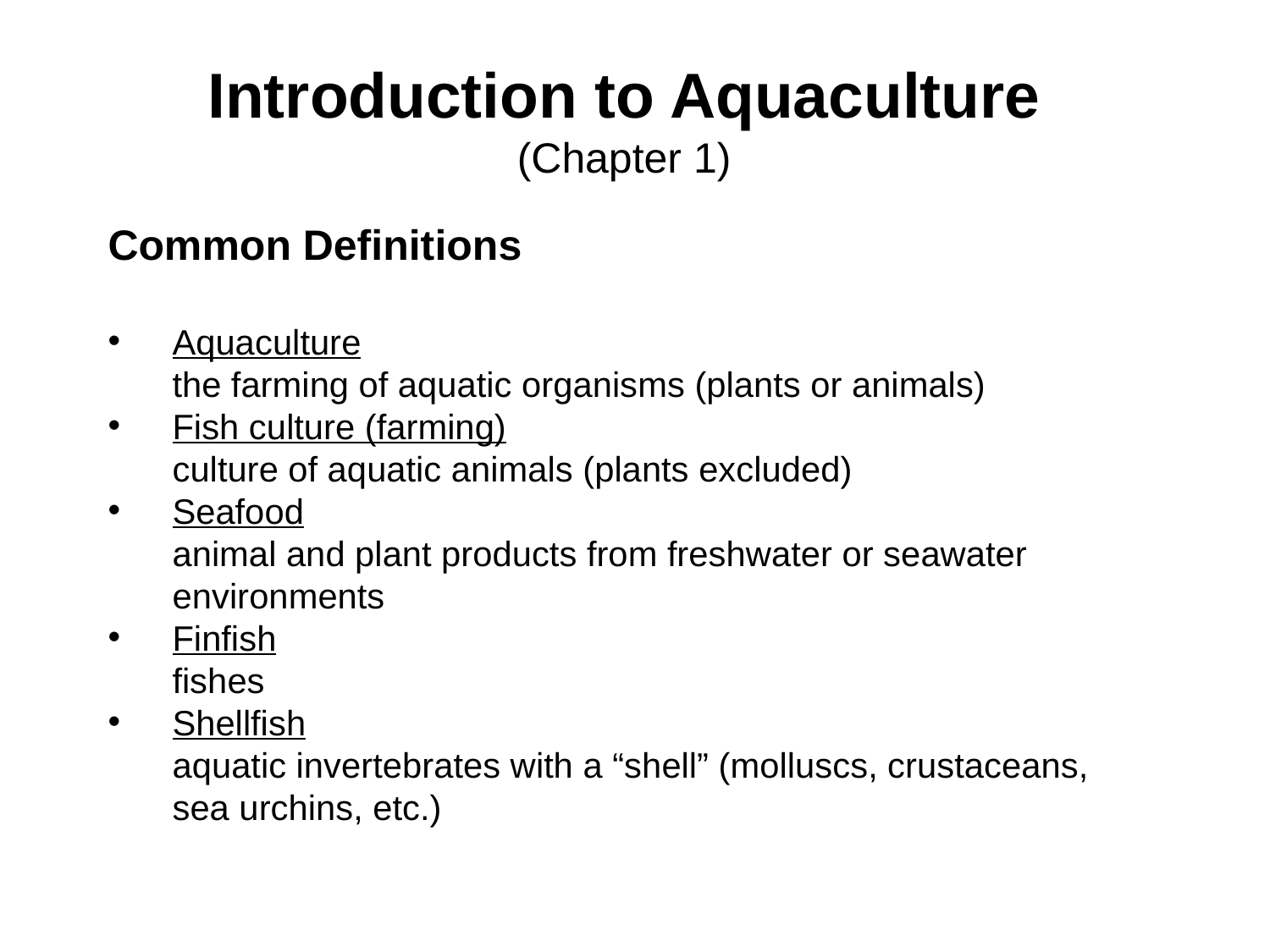

Introduction to Aquaculture
(Chapter 1)
Common Definitions

Aquaculture
	the farming of aquatic organisms (plants or animals)
Fish culture (farming)
	culture of aquatic animals (plants excluded)
Seafood
	animal and plant products from freshwater or seawater environments
Finfish
	fishes
Shellfish
	aquatic invertebrates with a “shell” (molluscs, crustaceans, sea urchins, etc.)